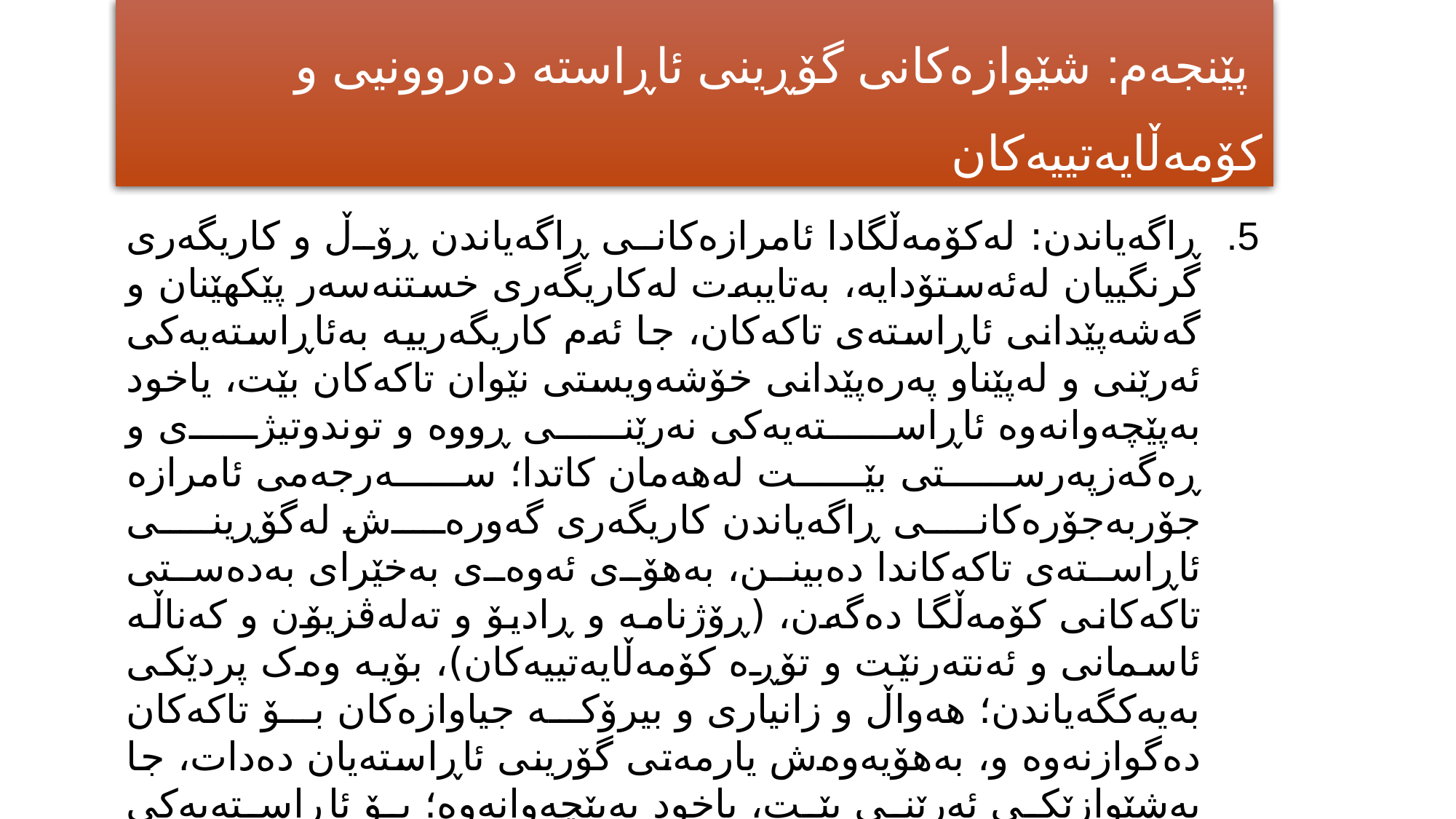

پێنجەم: شێوازەکانی گۆڕینی ئاڕاستە دەروونیی و کۆمەڵایەتییەکان
ڕاگەیاندن: لەکۆمەڵگادا ئامرازەکانی ڕاگەیاندن ڕۆڵ و کاریگەری گرنگییان لەئەستۆدایە، بەتایبەت لەکاریگەری خستنەسەر پێکهێنان و گەشەپێدانی ئاڕاستەی تاکەکان، جا ئەم کاریگەرییە بەئاڕاستەیەکی ئەرێنی و لەپێناو پەرەپێدانی خۆشەویستی نێوان تاکەکان بێت، یاخود بەپێچەوانەوە ئاڕاستەیەکی نەرێنی ڕووە و توندوتیژی و ڕەگەزپەرستی بێت لەهەمان کاتدا؛ سەرجەمی ئامرازە جۆربەجۆرەکانی ڕاگەیاندن کاریگەری گەورەش لەگۆڕینی ئاڕاستەی تاکەکاندا دەبینن، بەهۆی ئەوەی بەخێرای بەدەستی تاکەکانی کۆمەڵگا دەگەن، (ڕۆژنامە و ڕادیۆ و تەلەڤزیۆن و کەناڵە ئاسمانی و ئەنتەرنێت و تۆڕە کۆمەڵایەتییەکان)، بۆیە وەک پردێکی بەیەکگەیاندن؛ هەواڵ و زانیاری و بیرۆکە جیاوازەکان بۆ تاکەکان دەگوازنەوە و، بەهۆیەوەش یارمەتی گۆرینی ئاڕاستەیان دەدات، جا بەشێوازێکی ئەرێنی بێت، یاخود بەپێچەوانەوە؛ بۆ ئاڕاستەیەکی نەرێنی.